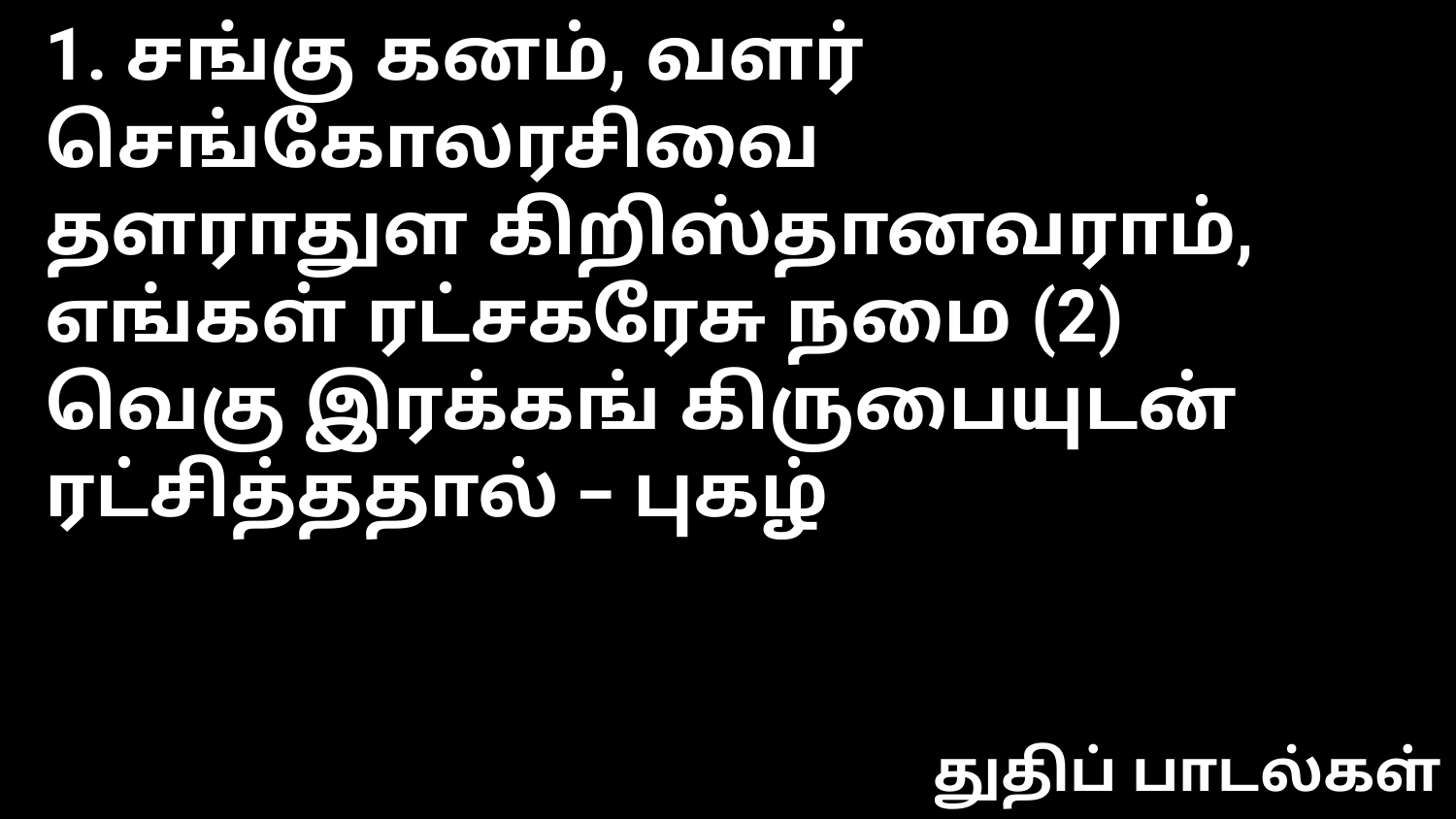

1. சங்கு கனம், வளர் செங்கோலரசிவை
தளராதுள கிறிஸ்தானவராம்,
எங்கள் ரட்சகரேசு நமை (2)
வெகு இரக்கங் கிருபையுடன் ரட்சித்ததால் – புகழ்

துதிப் பாடல்கள்